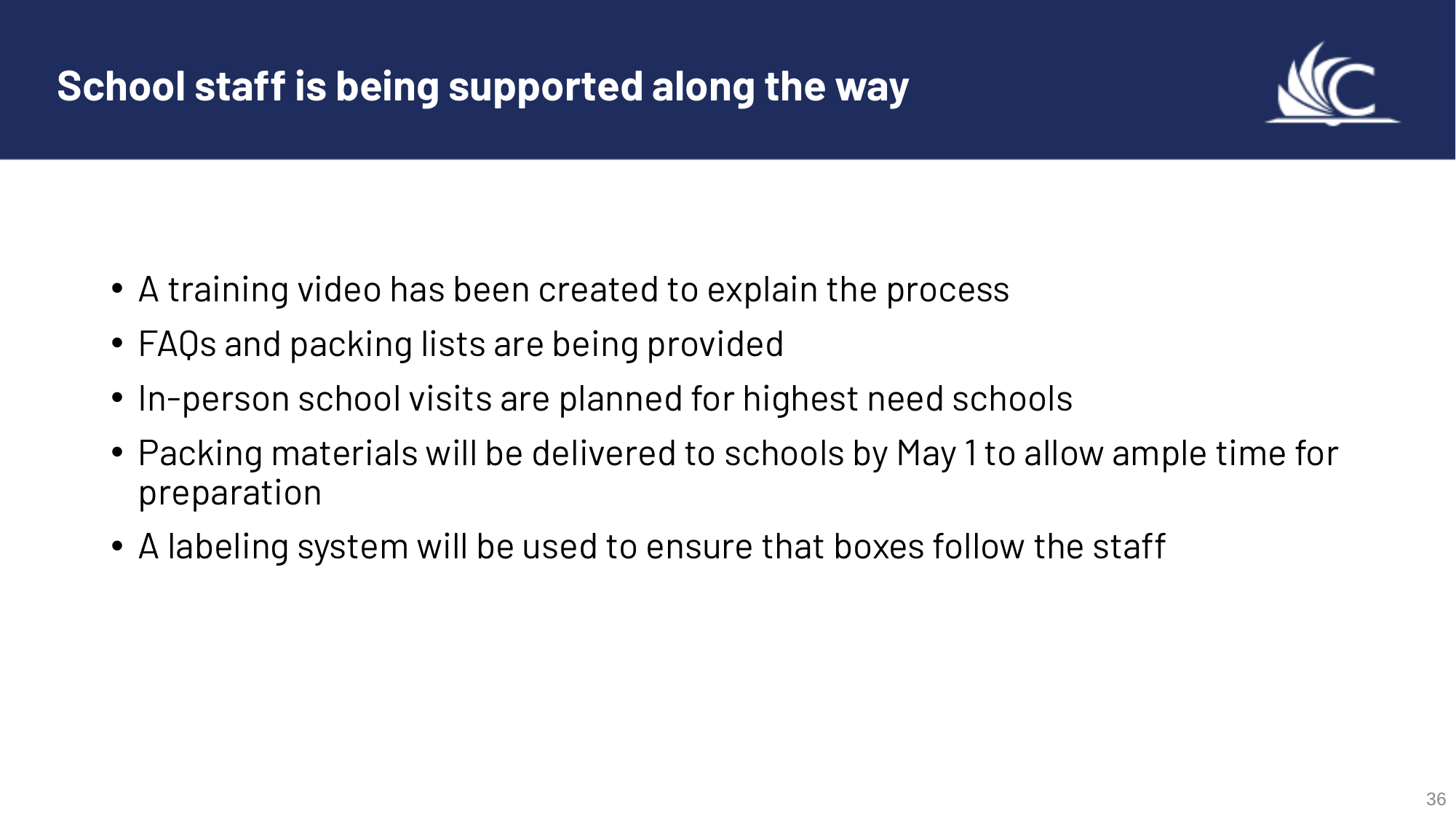

School staff is being supported along the way
A training video has been created to explain the process
FAQs and packing lists are being provided
In-person school visits are planned for highest need schools
Packing materials will be delivered to schools by May 1 to allow ample time for preparation
A labeling system will be used to ensure that boxes follow the staff

36